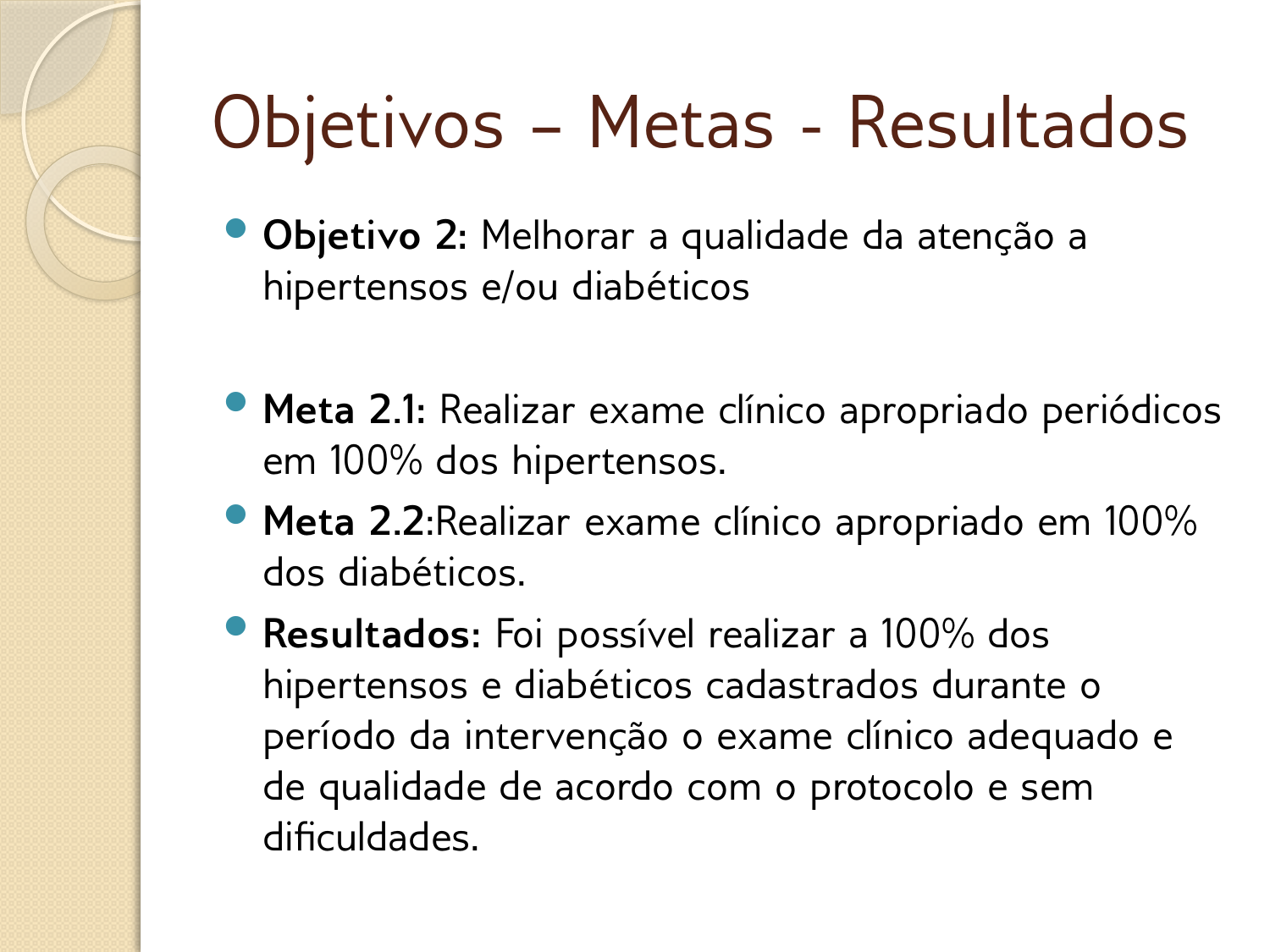

# Objetivos – Metas - Resultados
Objetivo 2: Melhorar a qualidade da atenção a hipertensos e/ou diabéticos

Meta 2.1: Realizar exame clínico apropriado periódicos em 100% dos hipertensos.
Meta 2.2:Realizar exame clínico apropriado em 100% dos diabéticos.
Resultados: Foi possível realizar a 100% dos hipertensos e diabéticos cadastrados durante o período da intervenção o exame clínico adequado e de qualidade de acordo com o protocolo e sem dificuldades.